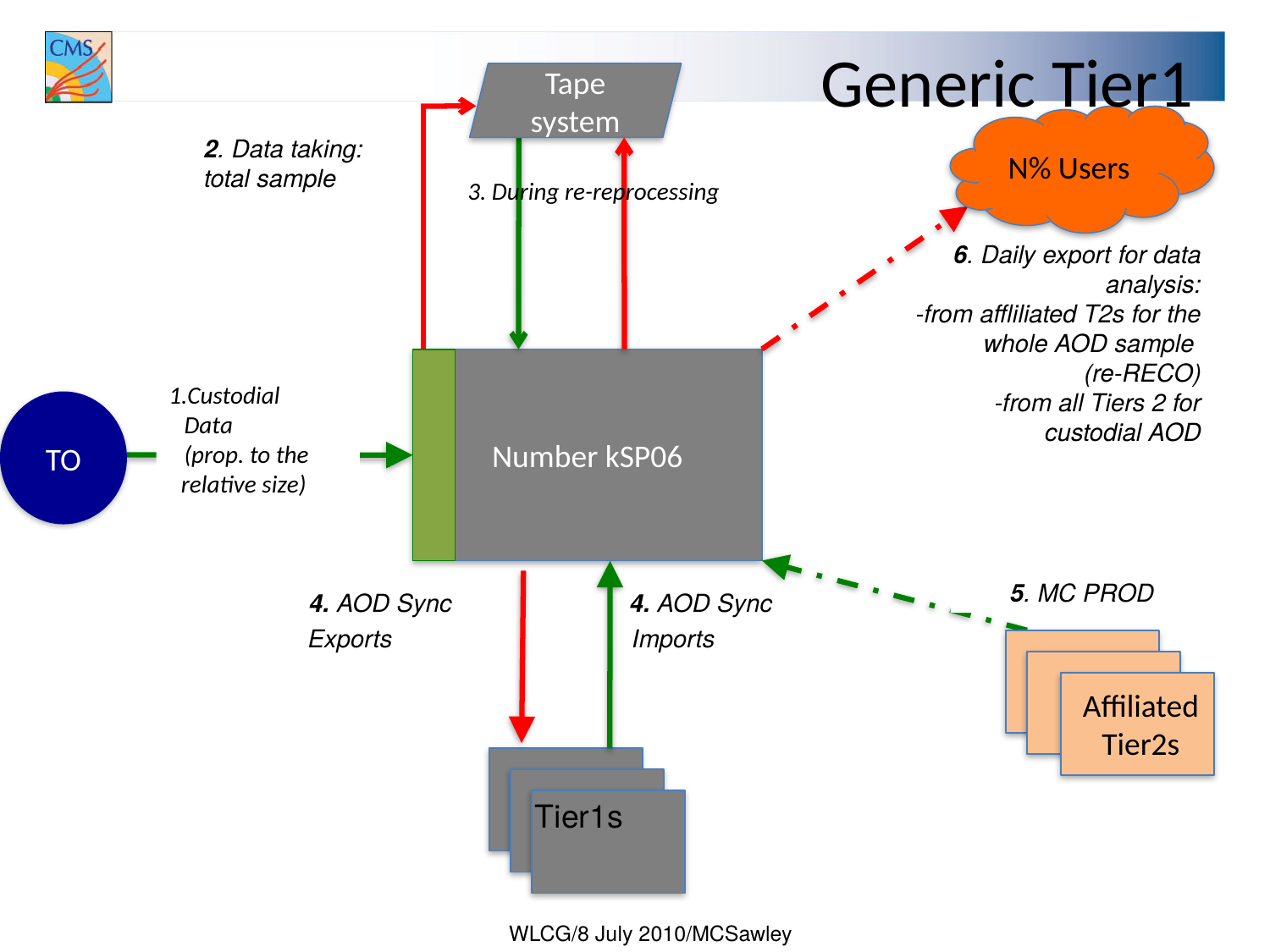

# Generic Tier1
Tape system

N% Users

2. Data taking: total sample
3. During re-reprocessing
6. Daily export for data analysis:
-from affliliated T2s for the whole AOD sample
(re-RECO)
-from all Tiers 2 for custodial AOD
Number kSP06

Custodial
Data
(prop. to the relative size)
TO
5. MC PROD
4. AOD Sync
4. AOD Sync
 Exports

Imports

 Affiliated  Tier2s

Tier1s